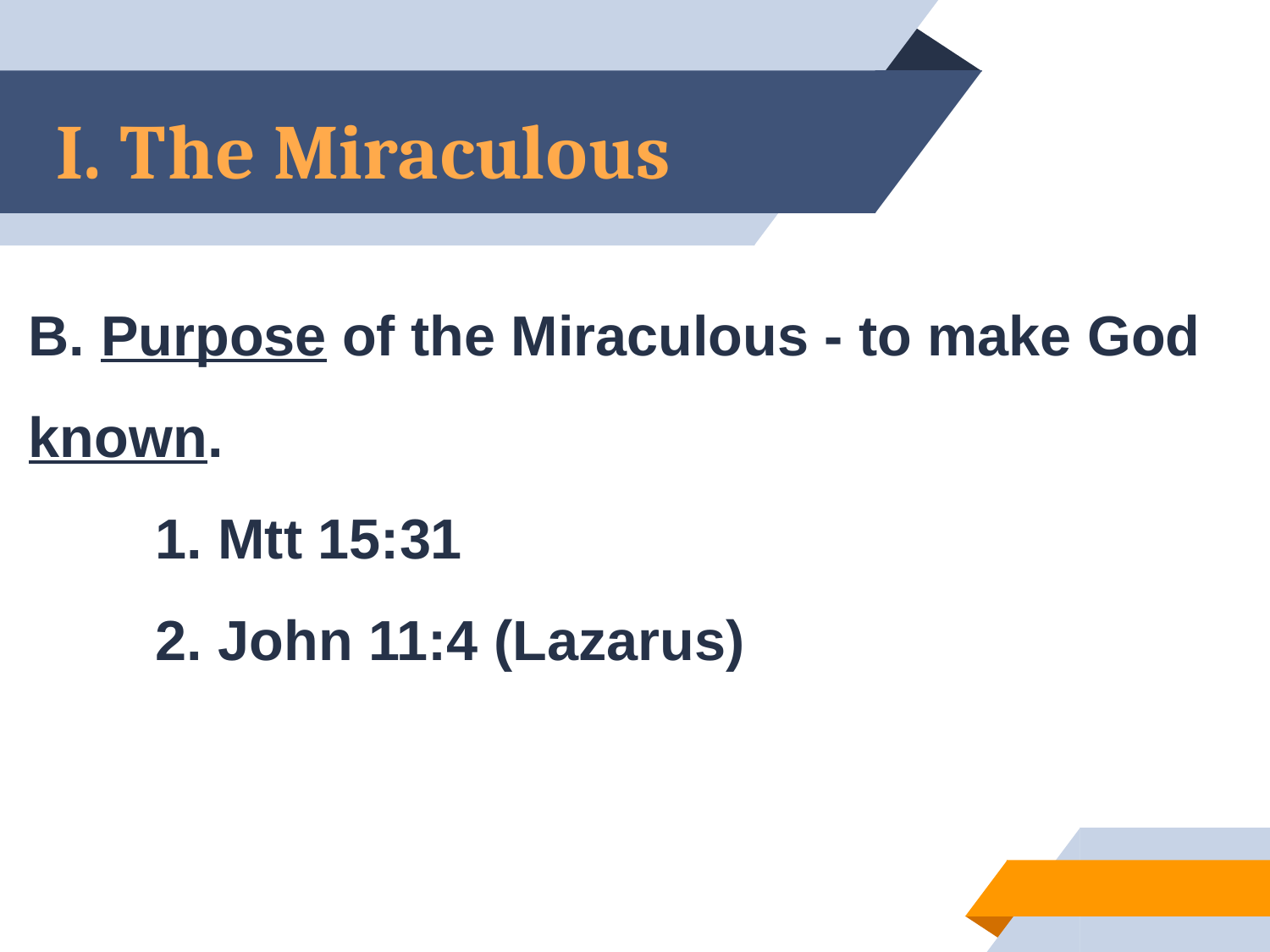

# I. The Miraculous
B. Purpose of the Miraculous - to make God known.
	1. Mtt 15:31
	2. John 11:4 (Lazarus)